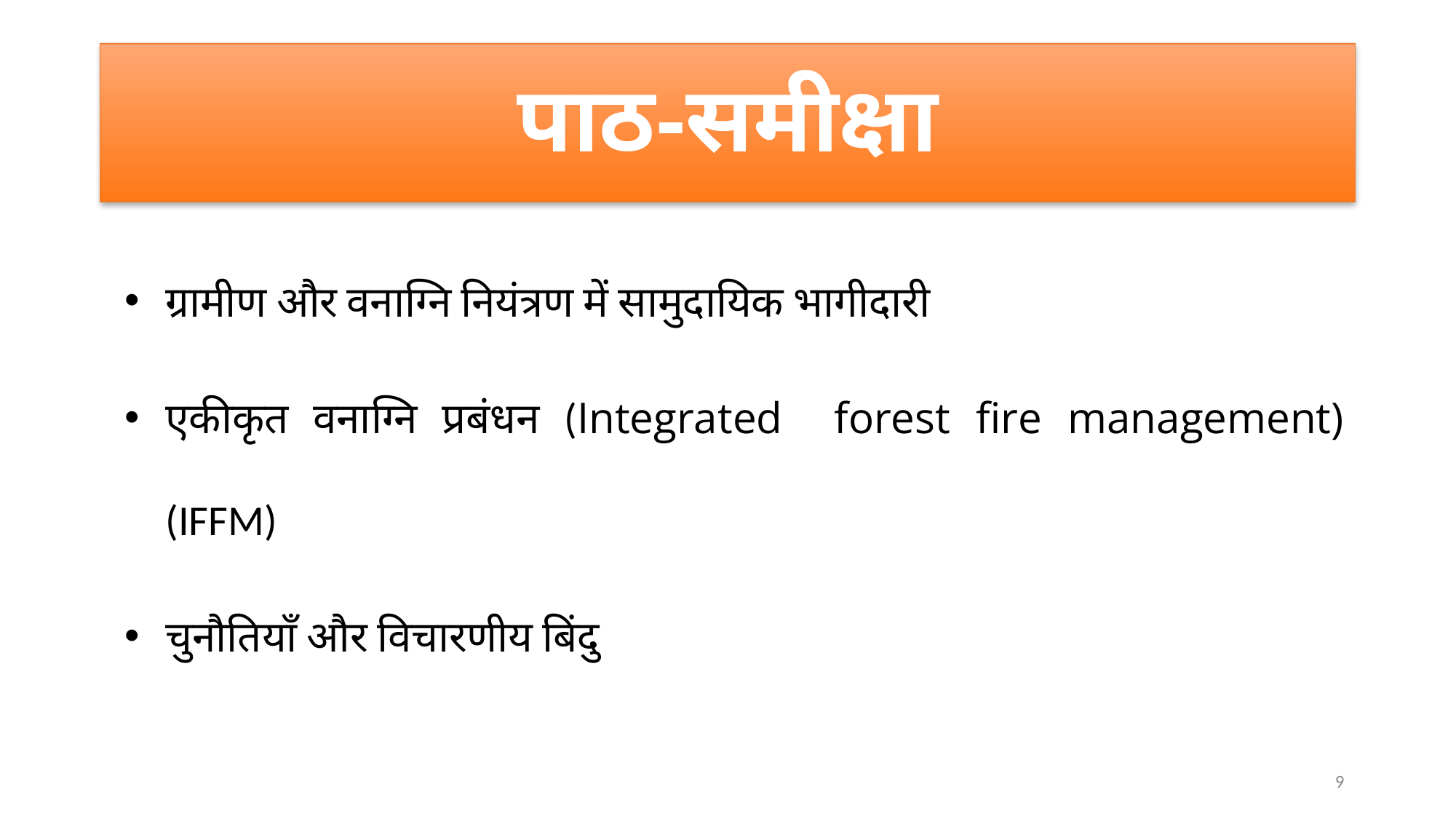

# पाठ-समीक्षा
ग्रामीण और वनाग्नि नियंत्रण में सामुदायिक भागीदारी
एकीकृत वनाग्नि प्रबंधन (Integrated  forest fire management) (IFFM)
चुनौतियाँ और विचारणीय बिंदु

9